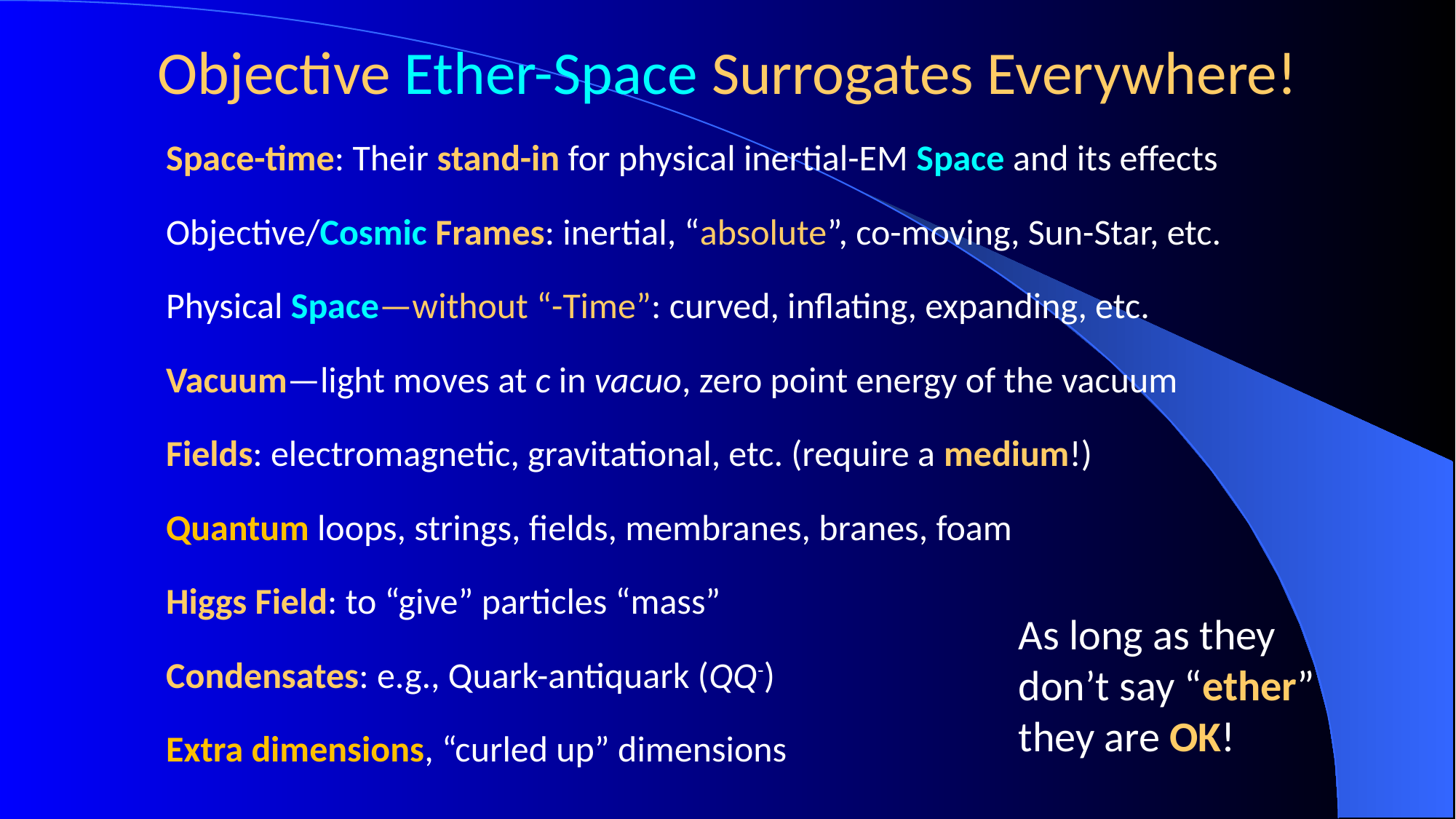

# Objective Ether-Space Surrogates Everywhere!
Space-time: Their stand-in for physical inertial-EM Space and its effects
Objective/Cosmic Frames: inertial, “absolute”, co-moving, Sun-Star, etc.
Physical Space—without “-Time”: curved, inflating, expanding, etc.
Vacuum—light moves at c in vacuo, zero point energy of the vacuum
Fields: electromagnetic, gravitational, etc. (require a medium!)
Quantum loops, strings, fields, membranes, branes, foam
Higgs Field: to “give” particles “mass”
Condensates: e.g., Quark-antiquark (QQ-)
Extra dimensions, “curled up” dimensions
As long as they don’t say “ether” they are OK!